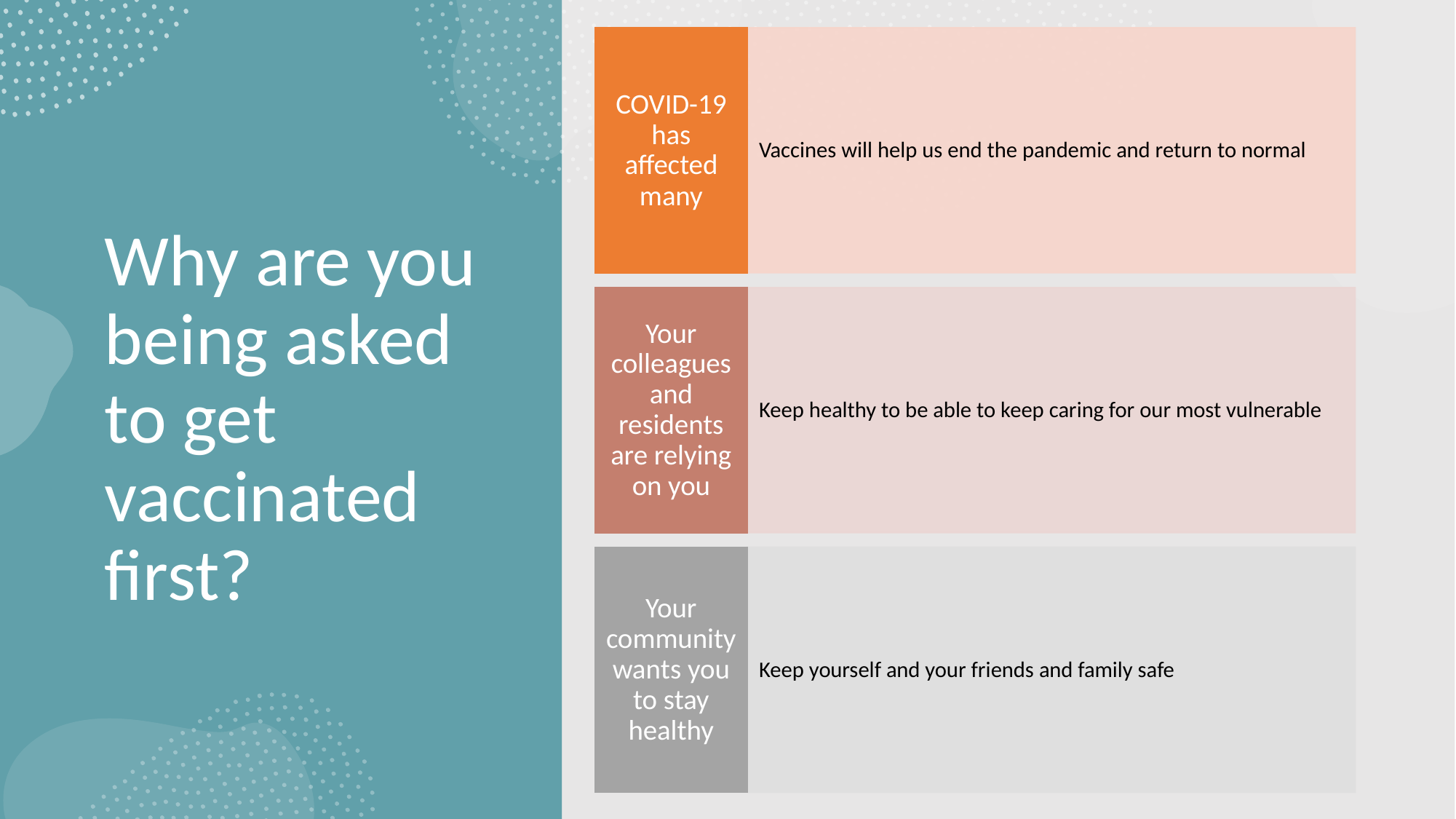

COVID-19 has affected many

Vaccines will help us end the pandemic and return to normal

Your colleagues and residents are relying on you

Keep healthy to be able to keep caring for our most vulnerable

Your community wants you to stay healthy

Keep yourself and your friends and family safe
# Why are you being asked to get vaccinated first?